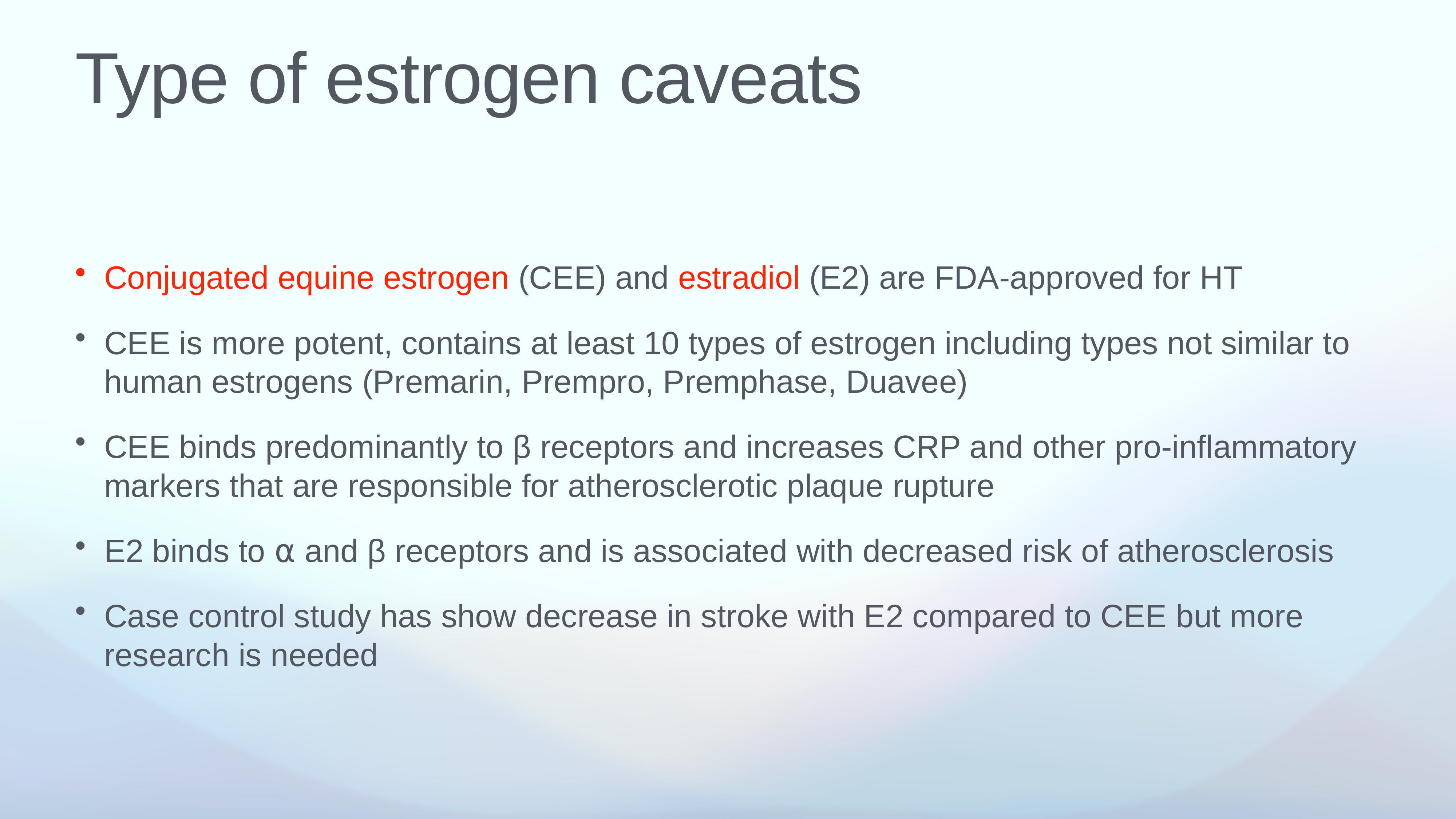

# Type of estrogen caveats

Conjugated equine estrogen (CEE) and estradiol (E2) are FDA-approved for HT
CEE is more potent, contains at least 10 types of estrogen including types not similar to human estrogens (Premarin, Prempro, Premphase, Duavee)
CEE binds predominantly to β receptors and increases CRP and other pro-inflammatory markers that are responsible for atherosclerotic plaque rupture
E2 binds to ⍺ and β receptors and is associated with decreased risk of atherosclerosis
Case control study has show decrease in stroke with E2 compared to CEE but more research is needed